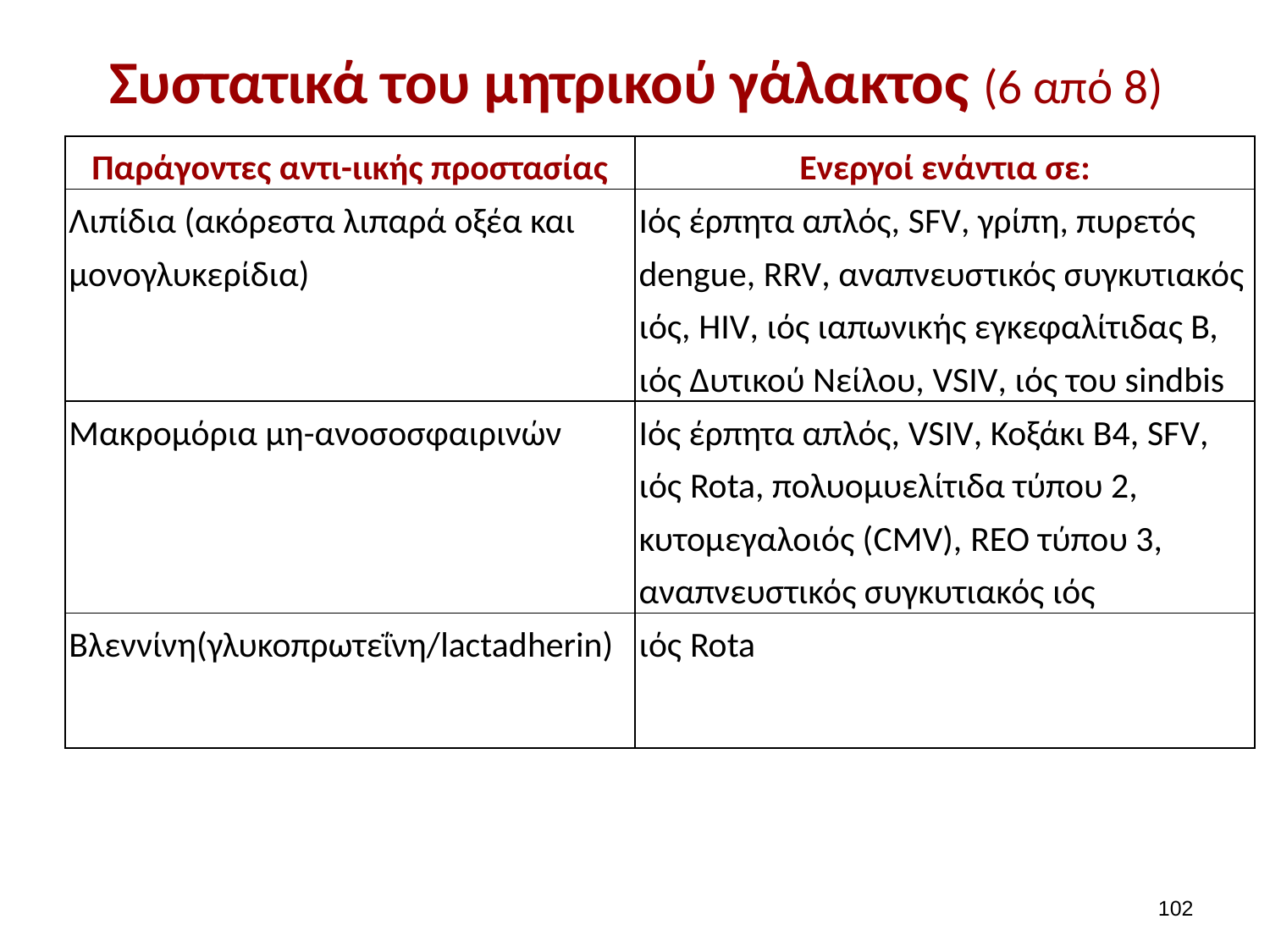

# Συστατικά του μητρικού γάλακτος (6 από 8)
| Παράγοντες αντι-ιικής προστασίας | Ενεργοί ενάντια σε: |
| --- | --- |
| Λιπίδια (ακόρεστα λιπαρά οξέα και μονογλυκερίδια) | Ιός έρπητα απλός, SFV, γρίπη, πυρετός dengue, RRV, αναπνευστικός συγκυτιακός ιός, HIV, ιός ιαπωνικής εγκεφαλίτιδας Β, ιός Δυτικού Νείλου, VSIV, ιός του sindbis |
| Μακρομόρια μη-ανοσοσφαιρινών | Ιός έρπητα απλός, VSIV, Κοξάκι Β4, SFV, ιός Rota, πολυομυελίτιδα τύπου 2, κυτομεγαλοιός (CMV), REO τύπου 3, αναπνευστικός συγκυτιακός ιός |
| Βλεννίνη(γλυκοπρωτεΐνη/lactadherin) | ιός Rota |
102